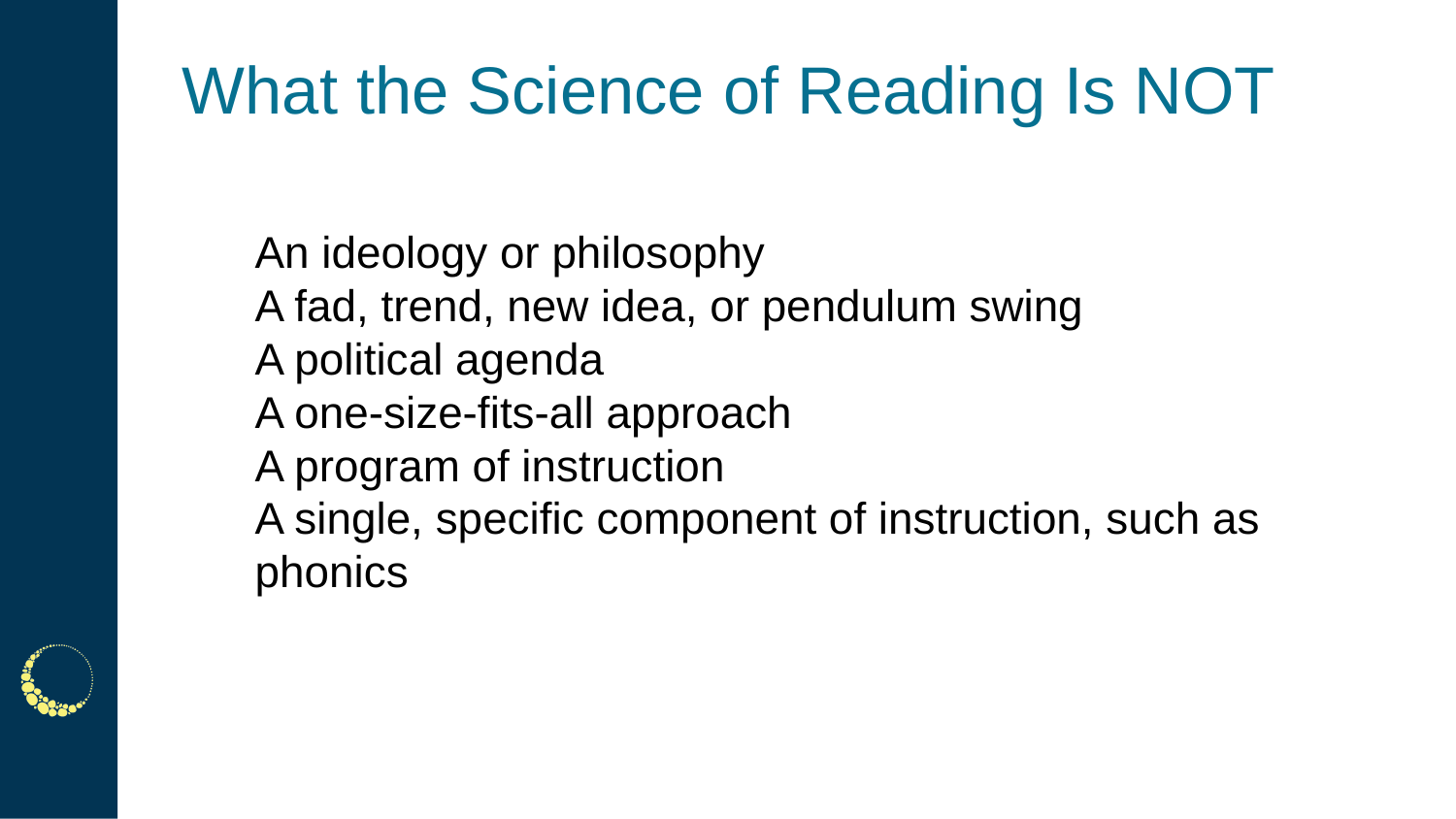

# What the Science of Reading Is NOT
An ideology or philosophy
A fad, trend, new idea, or pendulum swing
A political agenda
A one-size-fits-all approach
A program of instruction
A single, specific component of instruction, such as phonics